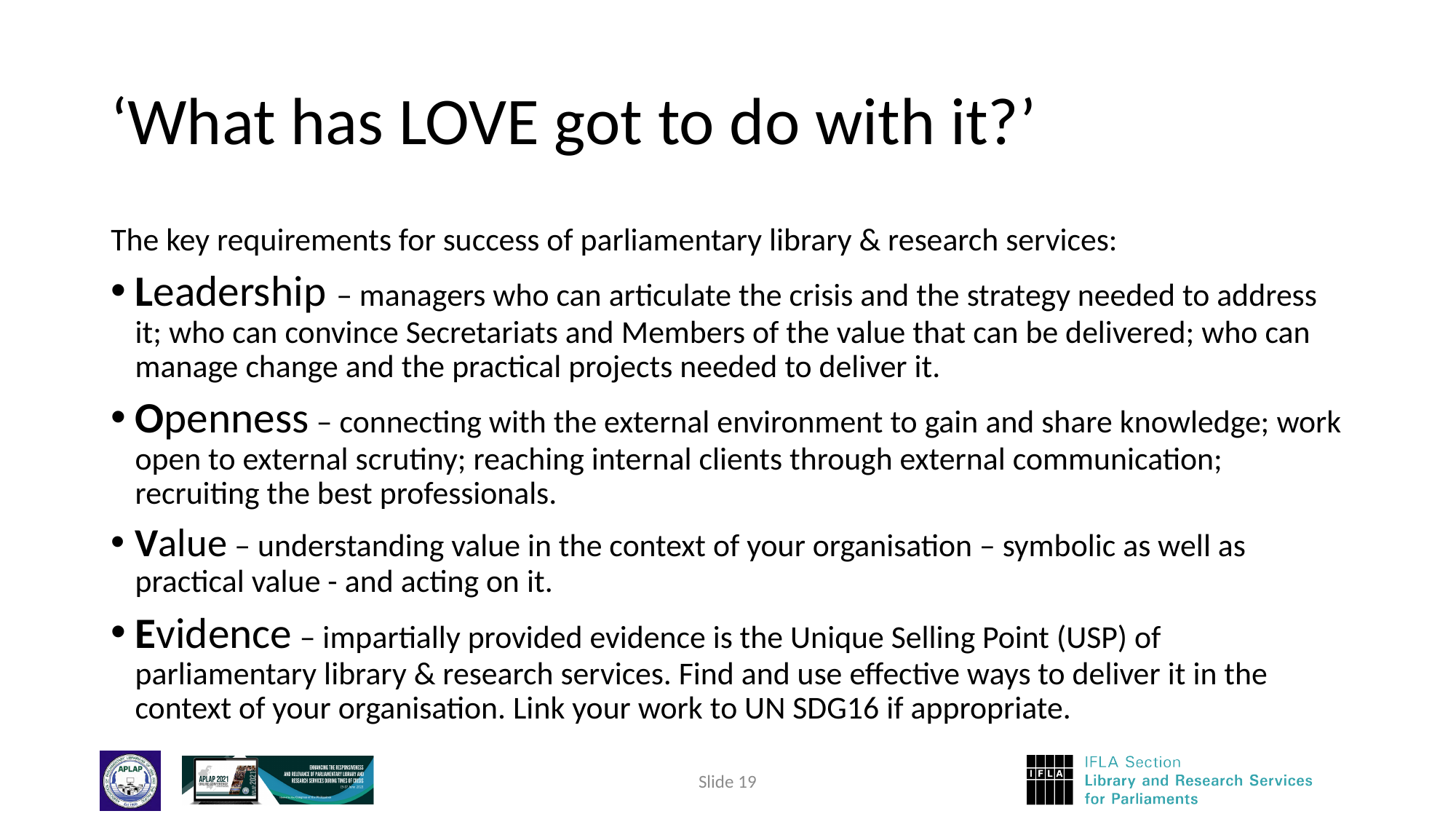

# ‘What has LOVE got to do with it?’
The key requirements for success of parliamentary library & research services:
Leadership – managers who can articulate the crisis and the strategy needed to address it; who can convince Secretariats and Members of the value that can be delivered; who can manage change and the practical projects needed to deliver it.
Openness – connecting with the external environment to gain and share knowledge; work open to external scrutiny; reaching internal clients through external communication; recruiting the best professionals.
Value – understanding value in the context of your organisation – symbolic as well as practical value - and acting on it.
Evidence – impartially provided evidence is the Unique Selling Point (USP) of parliamentary library & research services. Find and use effective ways to deliver it in the context of your organisation. Link your work to UN SDG16 if appropriate.
Slide 19